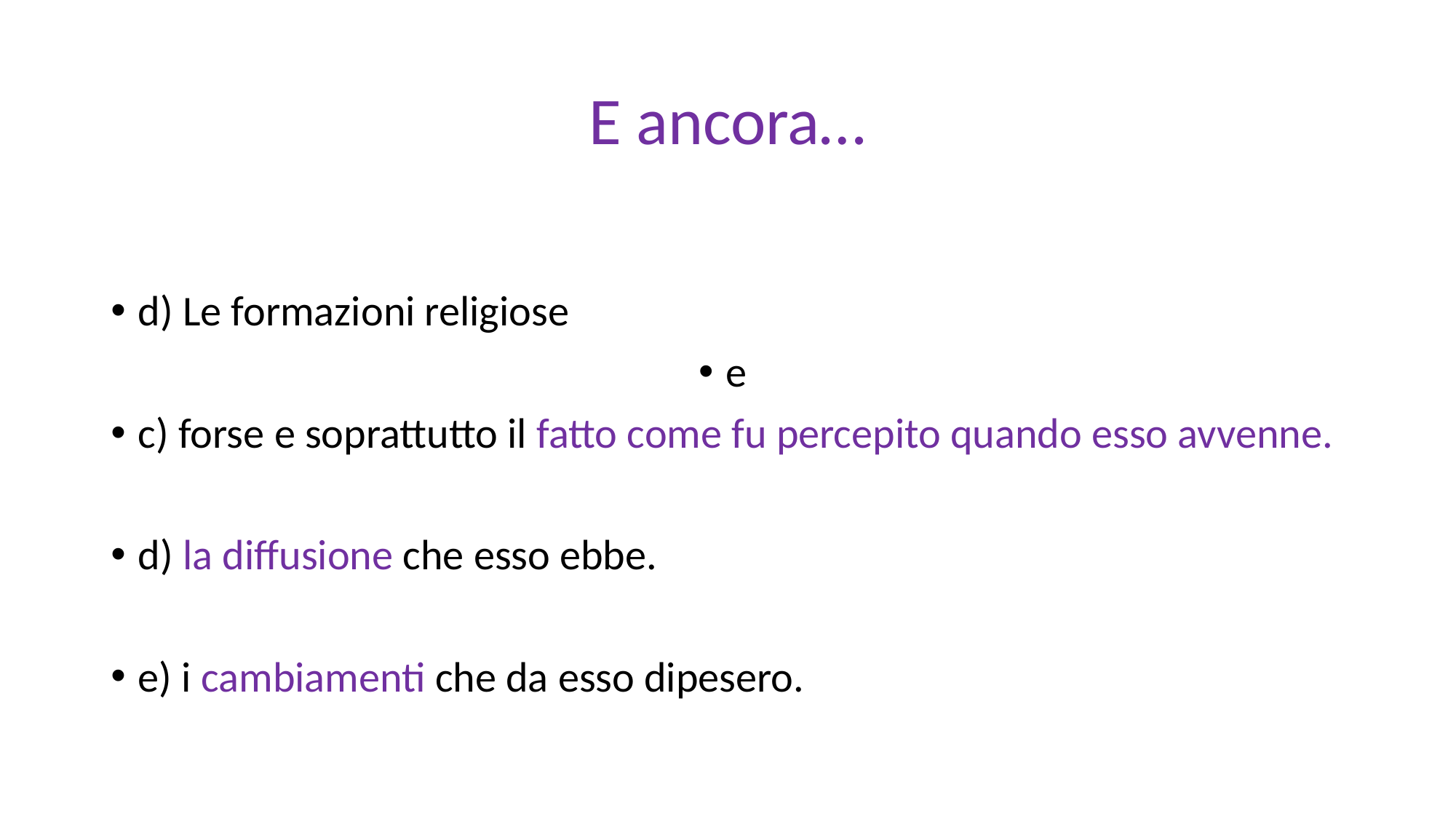

# E ancora…

d) Le formazioni religiose
e
c) forse e soprattutto il fatto come fu percepito quando esso avvenne.

d) la diffusione che esso ebbe.

e) i cambiamenti che da esso dipesero.